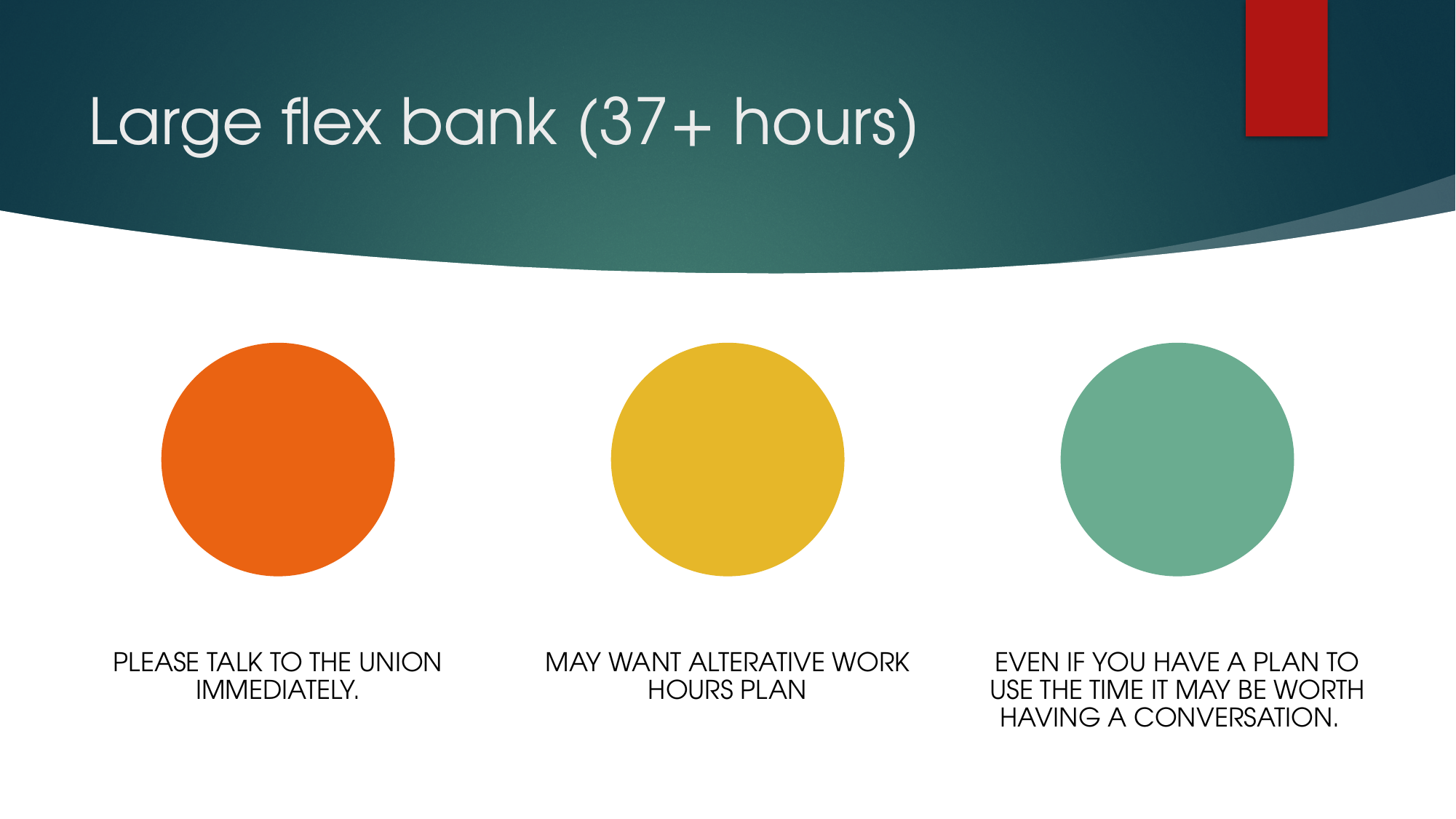

# Large flex bank (37+ hours)

please talk to the union immediately.
May want alterative work hours plan
Even if you have a plan to use the time it may be worth having a conversation.